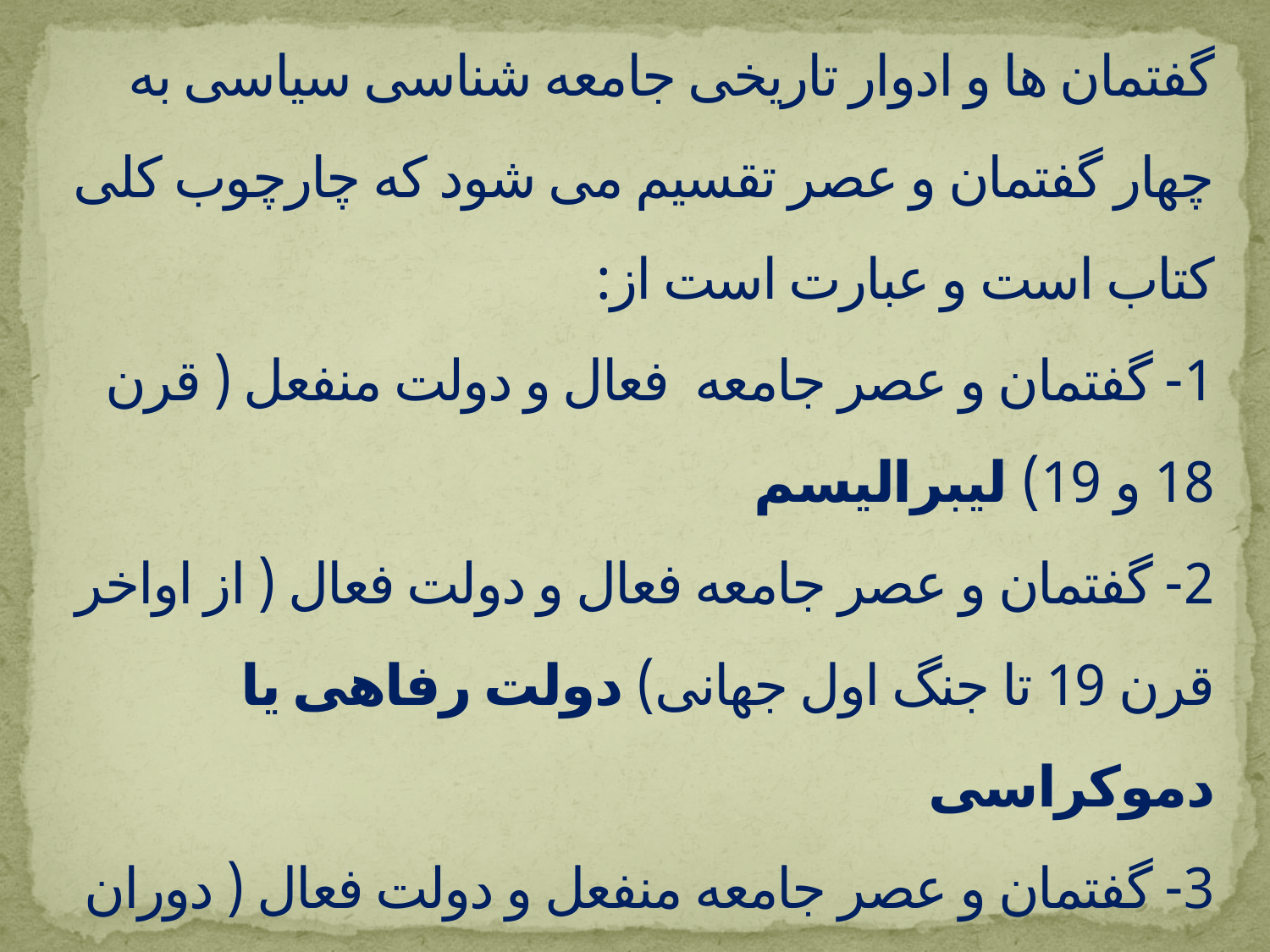

# گفتمان ها و ادوار تاریخی جامعه شناسی سیاسی به چهار گفتمان و عصر تقسیم می شود که چارچوب کلی کتاب است و عبارت است از: 1- گفتمان و عصر جامعه  فعال و دولت منفعل ( قرن 18 و 19) لیبرالیسم 2- گفتمان و عصر جامعه فعال و دولت فعال ( از اواخر قرن 19 تا جنگ اول جهانی) دولت رفاهی یا دموکراسی 3- گفتمان و عصر جامعه منفعل و دولت فعال ( دوران بعد از جنگ جهانی دوم تا اواخر دهه 1980) فاشیسم 4- گفتمان و عصر جامعه فعال و دولت منفعل ( دوران معاصر) نو لیبرالیسم